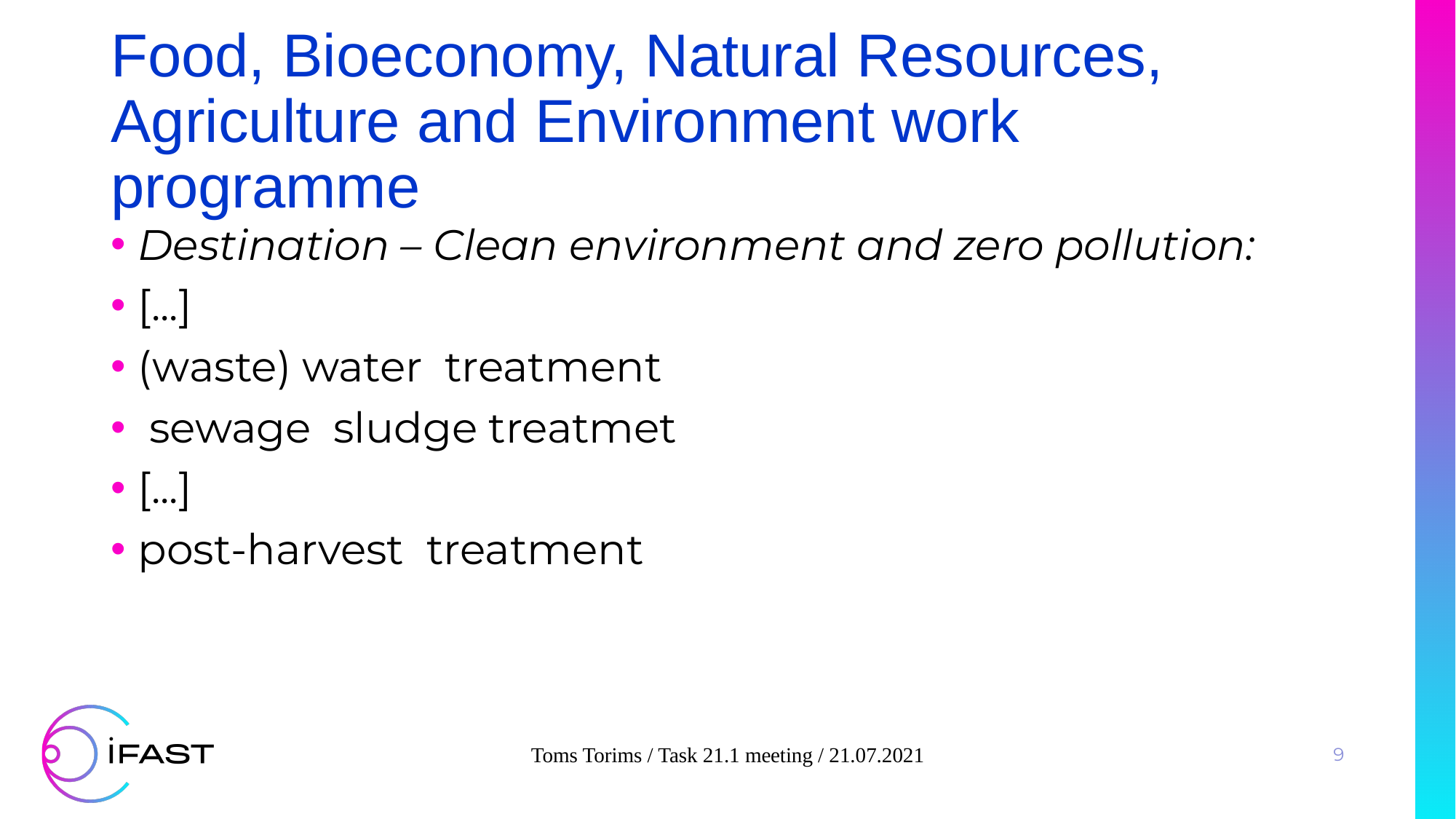

# Food, Bioeconomy, Natural Resources, Agriculture and Environment work programme
Destination – Clean environment and zero pollution:
[...]
(waste) water  treatment
 sewage  sludge treatmet
[...]
post-harvest  treatment
Toms Torims / Task 21.1 meeting / 21.07.2021
9